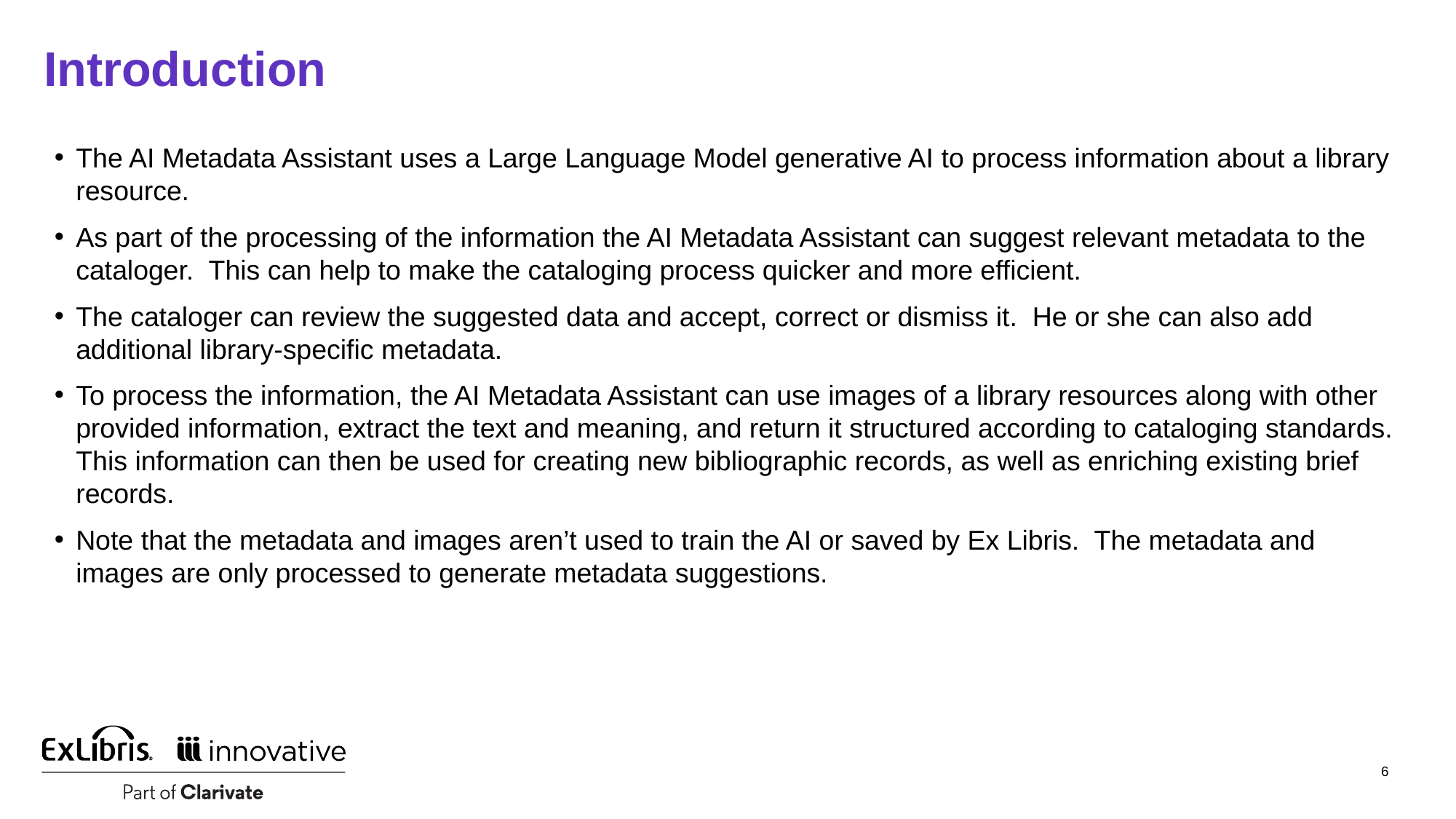

# Introduction

The AI Metadata Assistant uses a Large Language Model generative AI to process information about a library resource.
As part of the processing of the information the AI Metadata Assistant can suggest relevant metadata to the cataloger.  This can help to make the cataloging process quicker and more efficient.
The cataloger can review the suggested data and accept, correct or dismiss it.  He or she can also add additional library-specific metadata.
To process the information, the AI Metadata Assistant can use images of a library resources along with other provided information, extract the text and meaning, and return it structured according to cataloging standards. This information can then be used for creating new bibliographic records, as well as enriching existing brief records.
Note that the metadata and images aren’t used to train the AI or saved by Ex Libris.  The metadata and images are only processed to generate metadata suggestions.
6